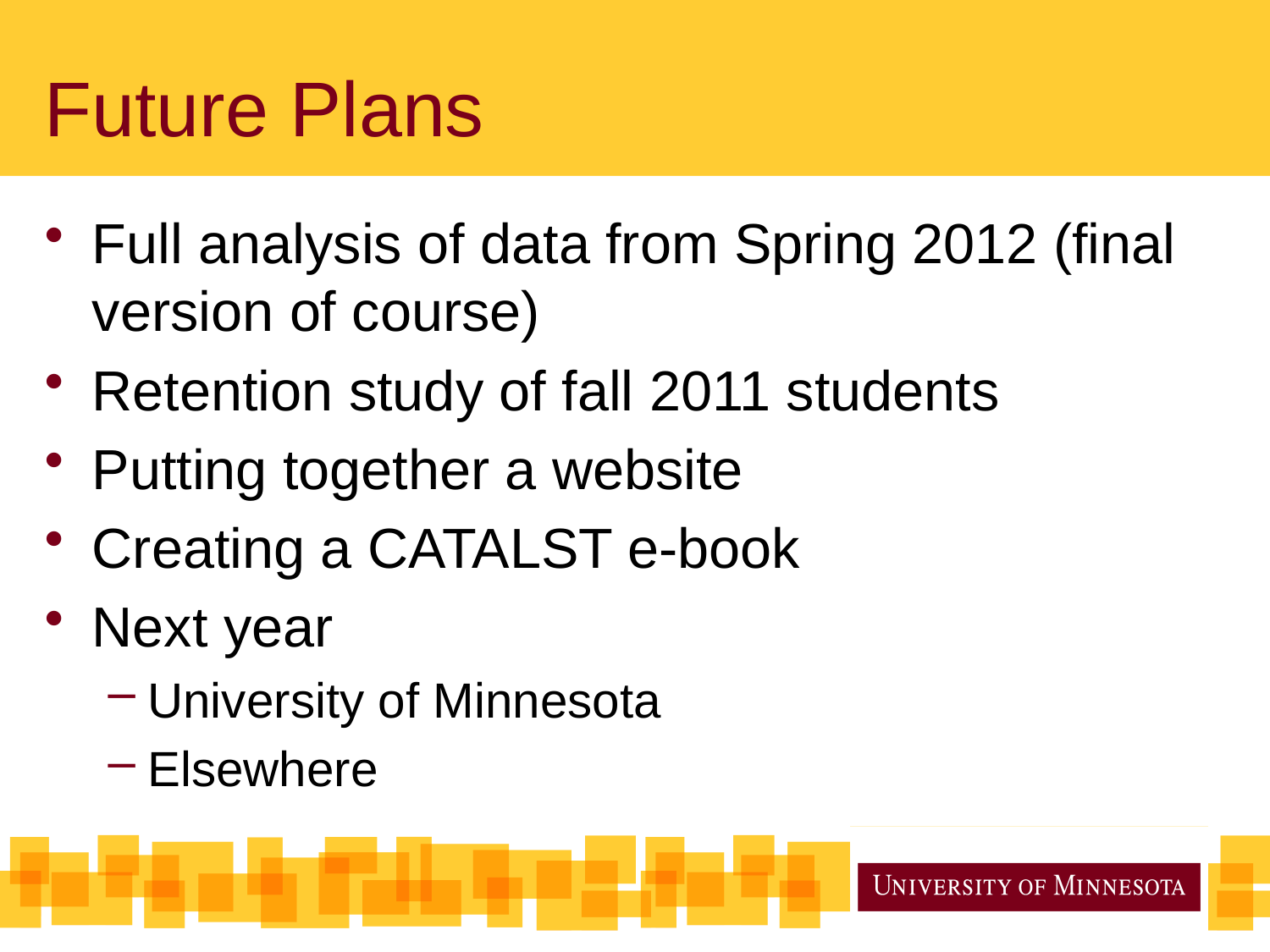

# Future Plans
Full analysis of data from Spring 2012 (final version of course)
Retention study of fall 2011 students
Putting together a website
Creating a CATALST e-book
Next year
University of Minnesota
Elsewhere